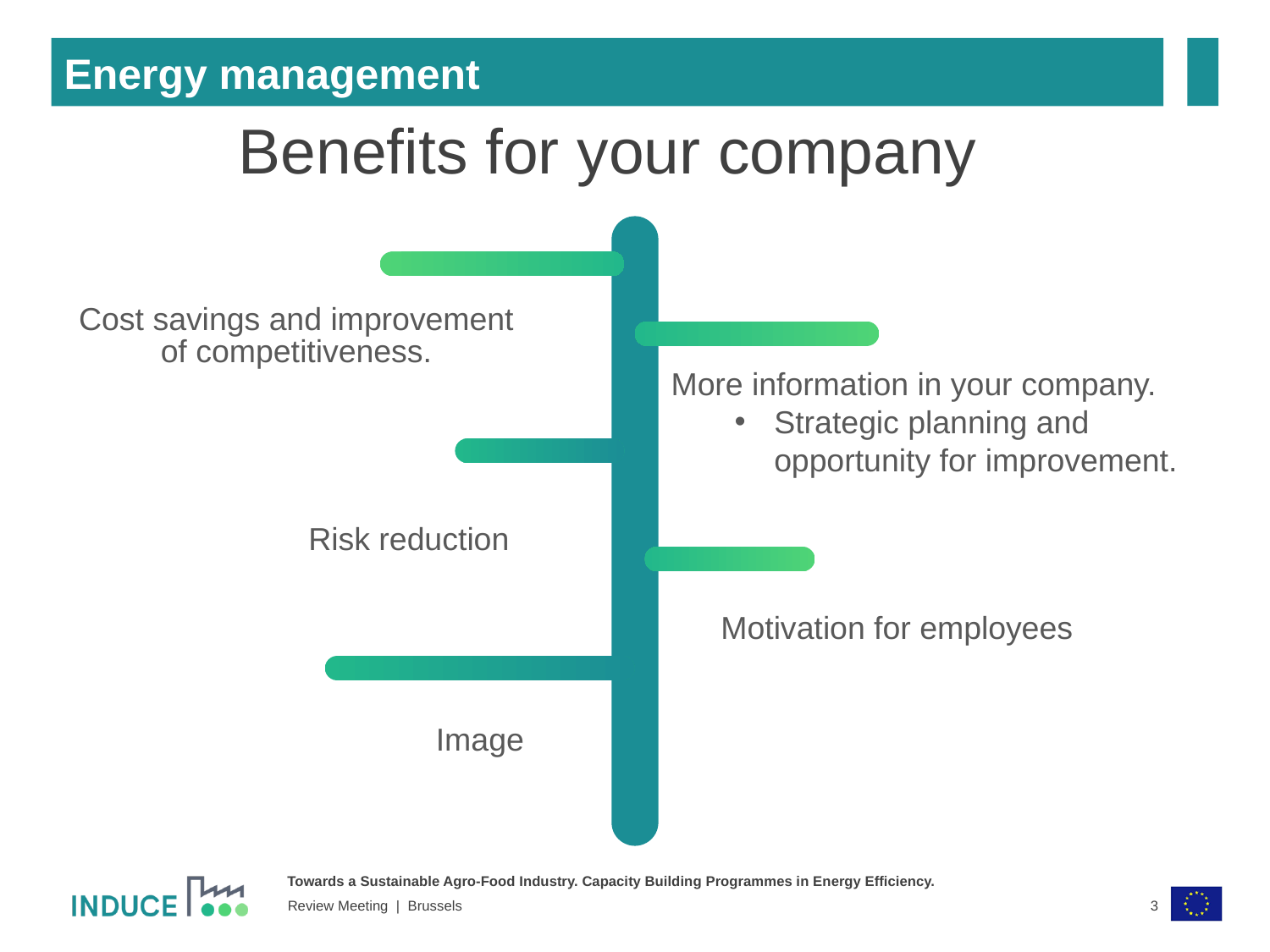

Energy management
Benefits for your company

Cost savings and improvement of competitiveness.

More information in your company.
Strategic planning and opportunity for improvement.

Risk reduction

Motivation for employees

Image
3
Review Meeting  |  Brussels